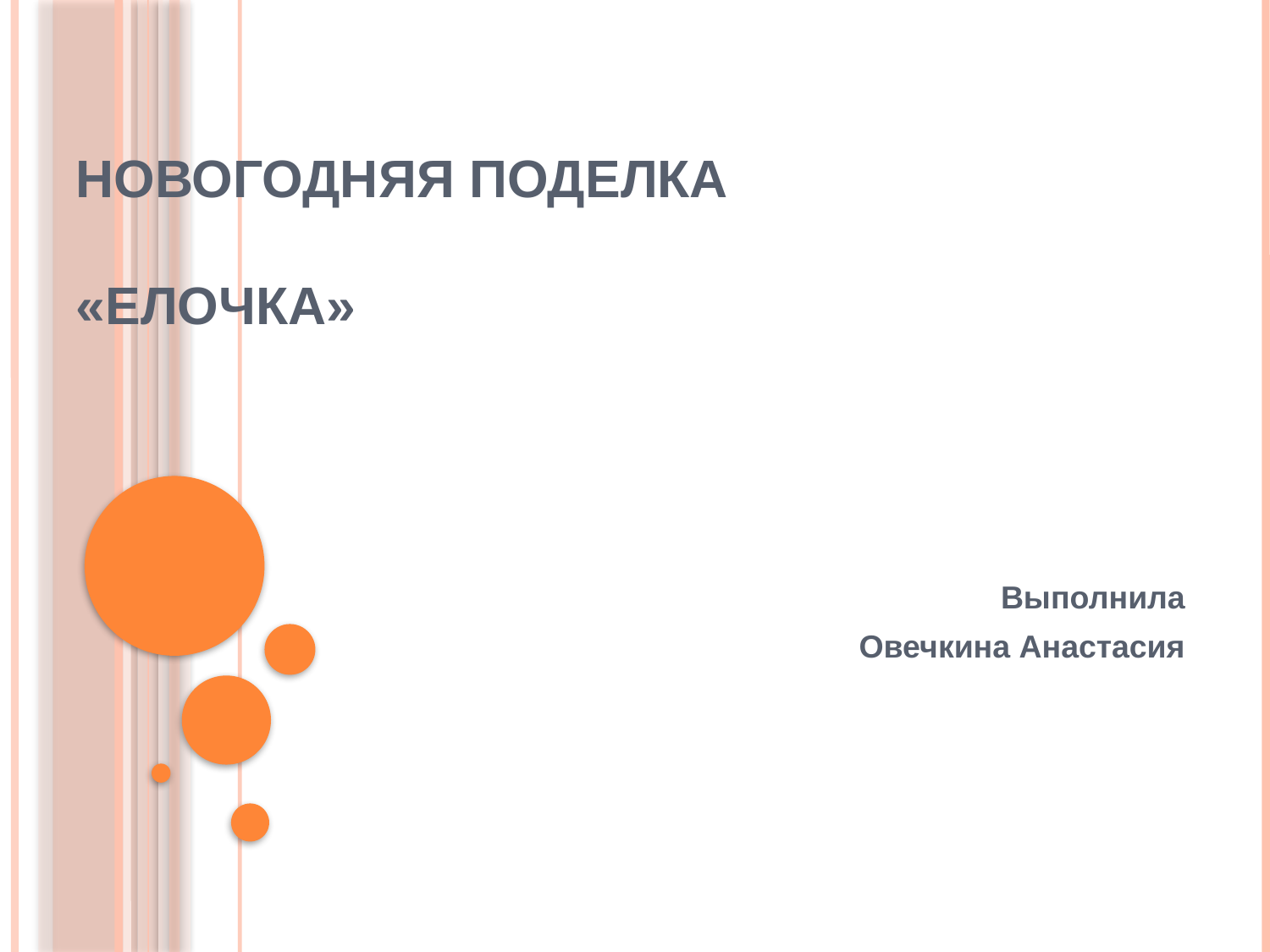

# Новогодняя поделка «ЕЛОЧКА»
Выполнила
Овечкина Анастасия